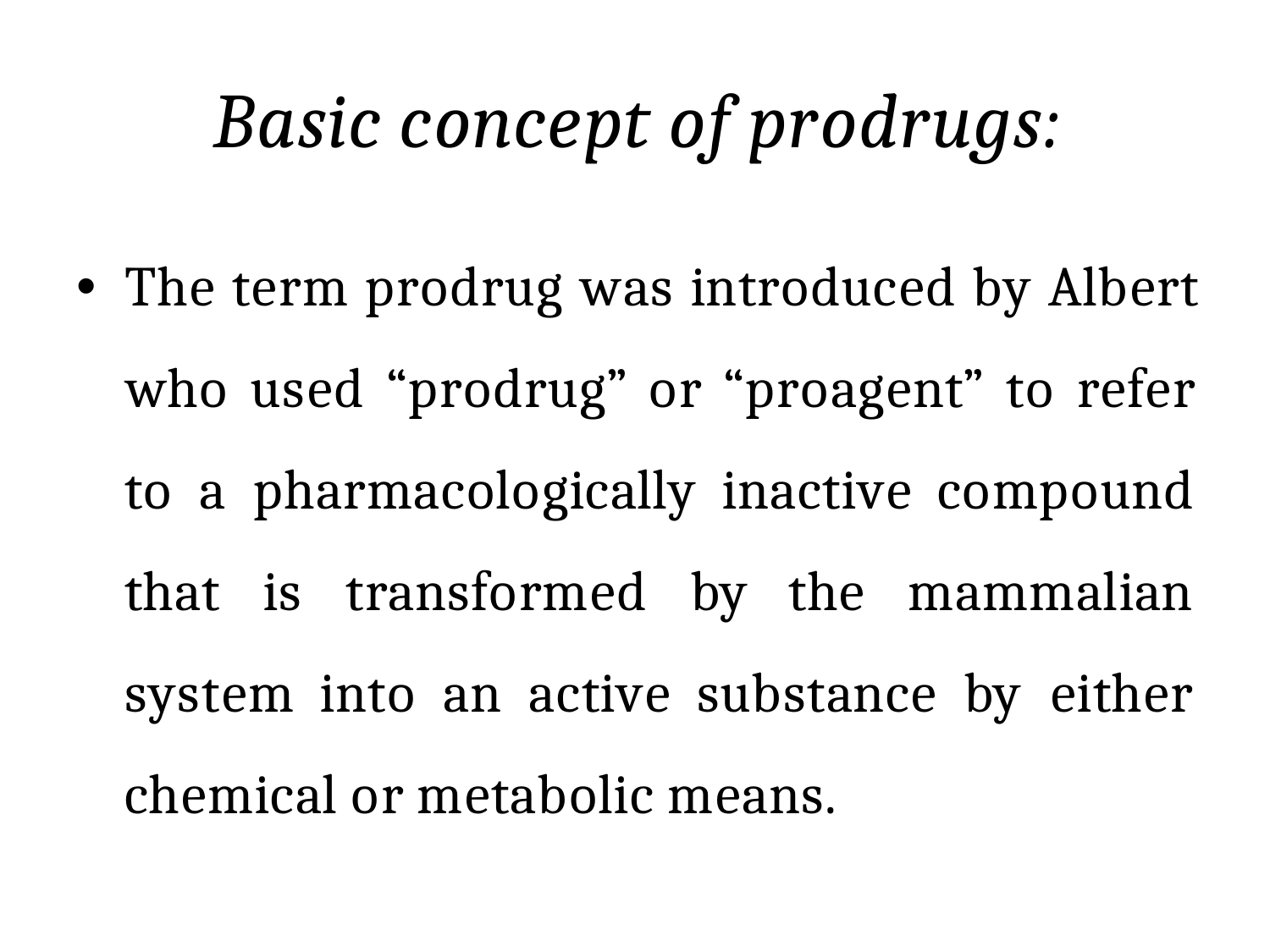

Basic concept of prodrugs:
The term prodrug was introduced by Albert
•
who
used
“prodrug”
or “proagent”
to
refer
to
a
pharmacologically
inactive
compound
that
is   transformed   by
the
mammalian
system
into
an
active
substance
by
either
chemical or metabolic means.